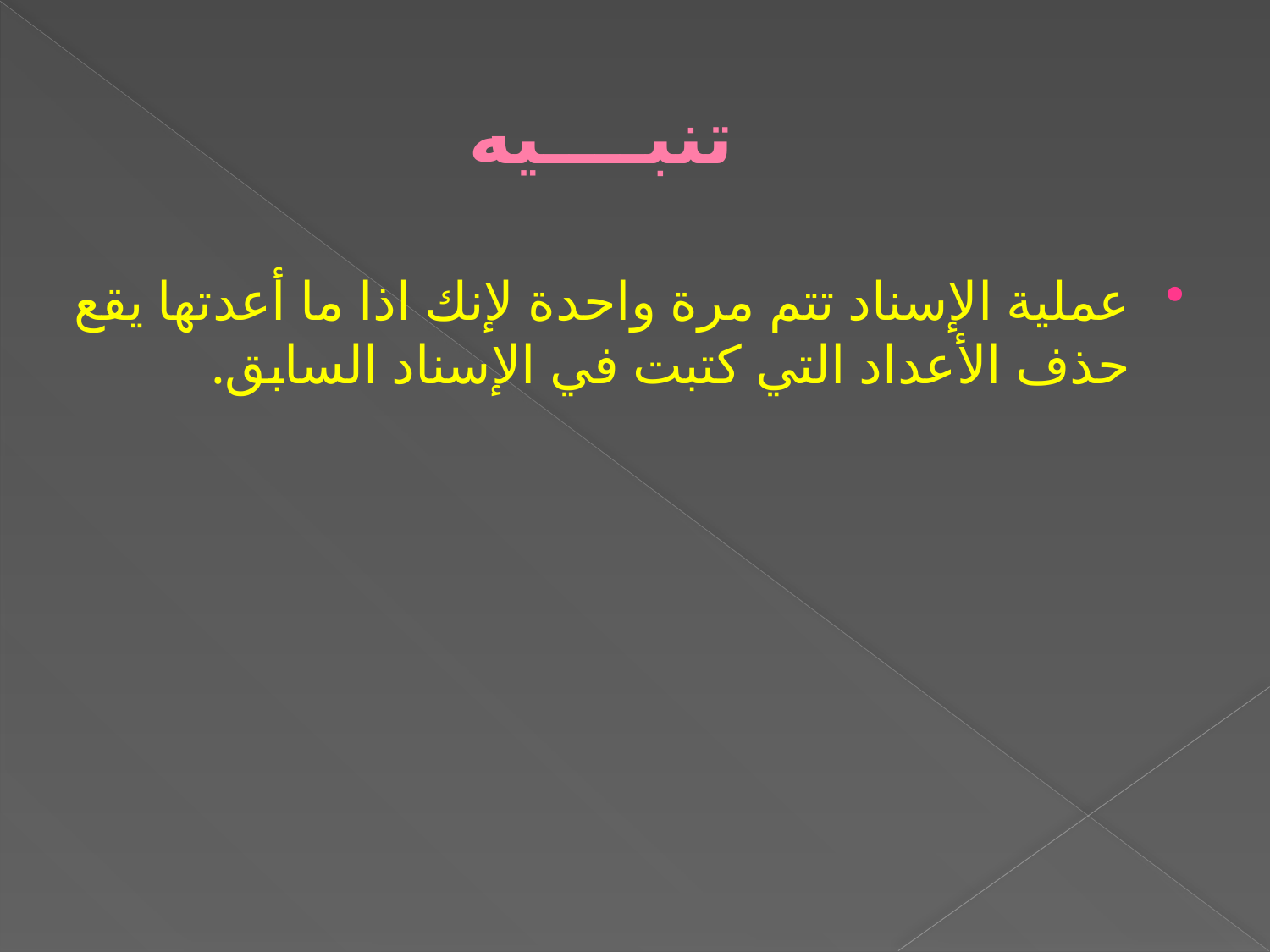

# تنبــــيه
عملية الإسناد تتم مرة واحدة لإنك اذا ما أعدتها يقع حذف الأعداد التي كتبت في الإسناد السابق.